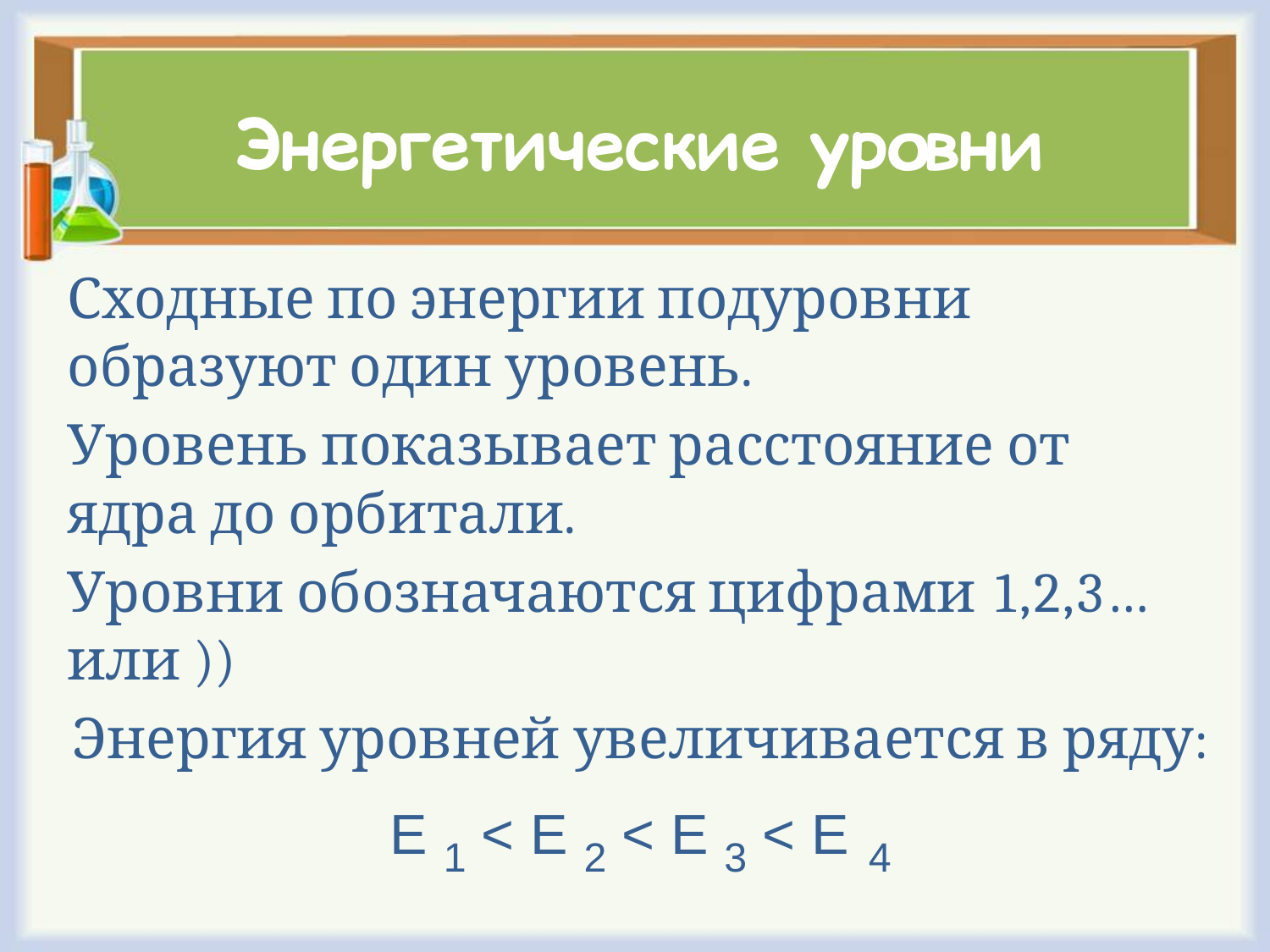

# Энергетические уровни
Сходные по энергии подуровни образуют один уровень.
Уровень показывает расстояние от ядра до орбитали.
Уровни обозначаются цифрами 1,2,3… или ))
Энергия уровней увеличивается в ряду:
E 1 ˂ E 2 ˂ E 3 ˂ E 4